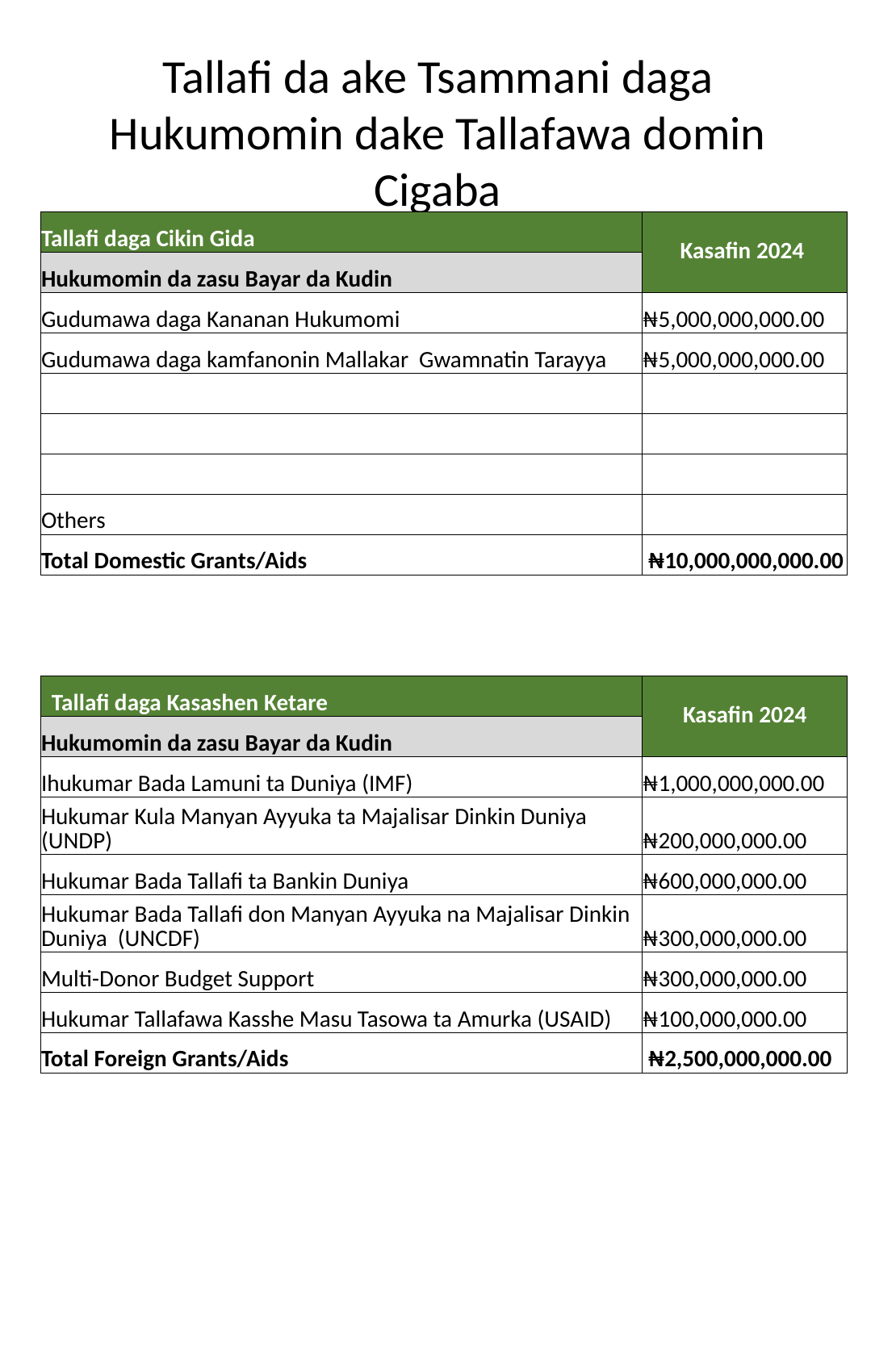

Tallafi da ake Tsammani daga Hukumomin dake Tallafawa domin Cigaba
| Tallafi daga Cikin Gida | Kasafin 2024 |
| --- | --- |
| Hukumomin da zasu Bayar da Kudin |  |
| Gudumawa daga Kananan Hukumomi | ₦5,000,000,000.00 |
| Gudumawa daga kamfanonin Mallakar Gwamnatin Tarayya | ₦5,000,000,000.00 |
|  |  |
|  |  |
|  |  |
| Others |  |
| Total Domestic Grants/Aids | ₦10,000,000,000.00 |
| Tallafi daga Kasashen Ketare | Kasafin 2024 |
| --- | --- |
| Hukumomin da zasu Bayar da Kudin |  |
| Ihukumar Bada Lamuni ta Duniya (IMF) | ₦1,000,000,000.00 |
| Hukumar Kula Manyan Ayyuka ta Majalisar Dinkin Duniya (UNDP) | ₦200,000,000.00 |
| Hukumar Bada Tallafi ta Bankin Duniya | ₦600,000,000.00 |
| Hukumar Bada Tallafi don Manyan Ayyuka na Majalisar Dinkin Duniya (UNCDF) | ₦300,000,000.00 |
| Multi-Donor Budget Support | ₦300,000,000.00 |
| Hukumar Tallafawa Kasshe Masu Tasowa ta Amurka (USAID) | ₦100,000,000.00 |
| Total Foreign Grants/Aids | ₦2,500,000,000.00 |